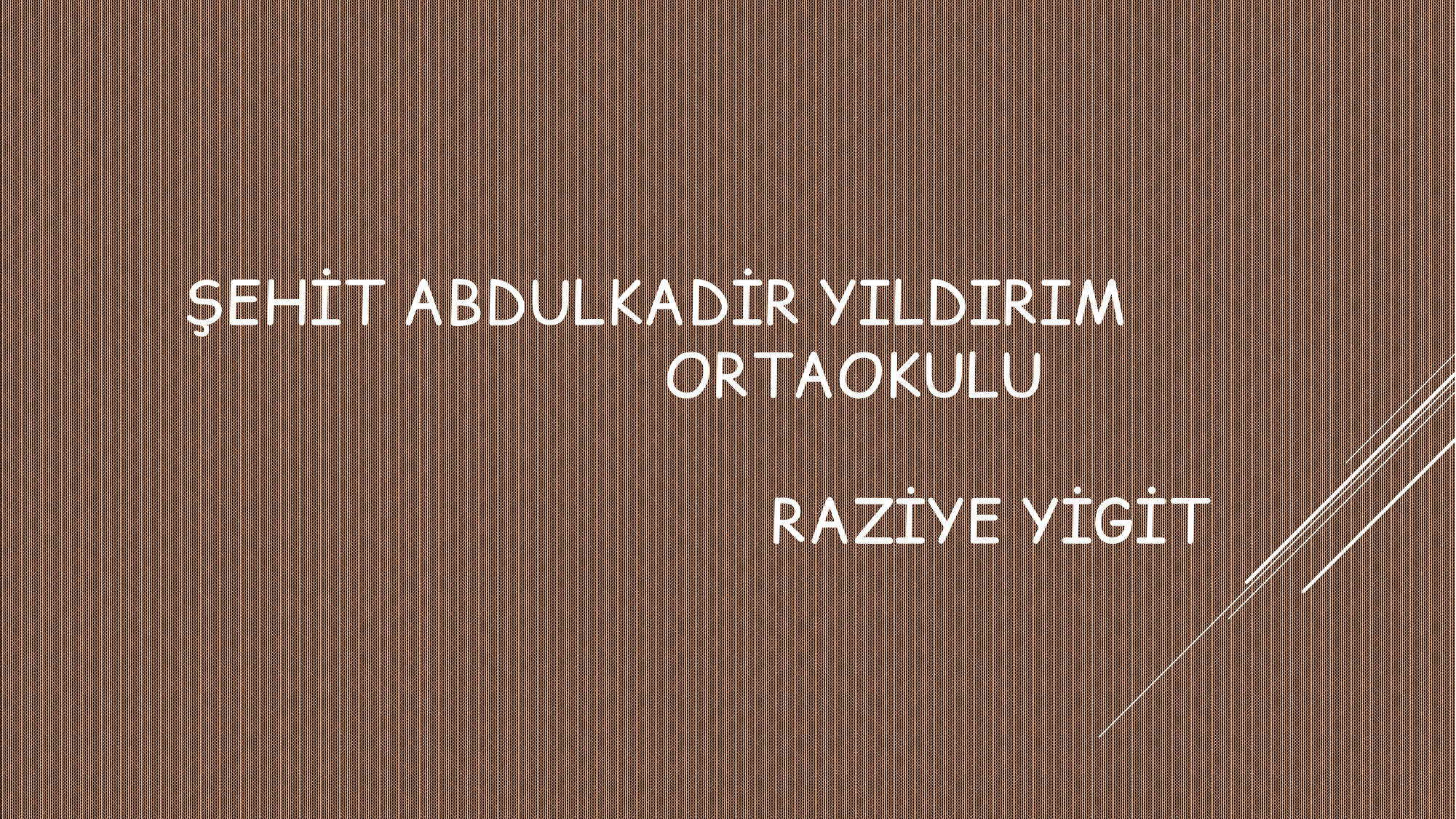

# Şehit abdulkadir yıldırım                       ortaokulu RAZİYE YİGİT